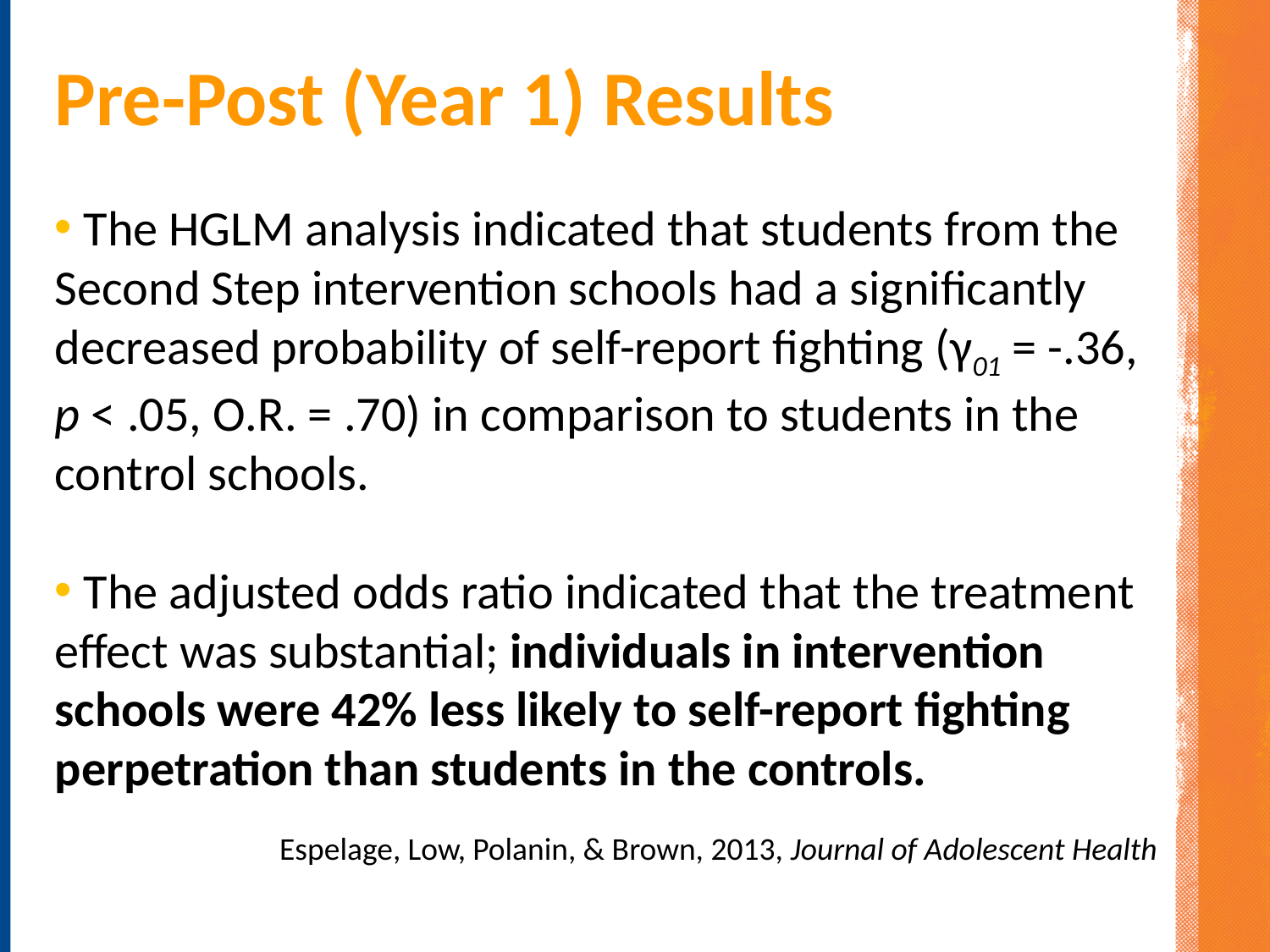

# Pre-Post (Year 1) Results
 The HGLM analysis indicated that students from the Second Step intervention schools had a significantly decreased probability of self-report fighting (γ01 = -.36, p < .05, O.R. = .70) in comparison to students in the control schools.

 The adjusted odds ratio indicated that the treatment effect was substantial; individuals in intervention schools were 42% less likely to self-report fighting perpetration than students in the controls.
Espelage, Low, Polanin, & Brown, 2013, Journal of Adolescent Health